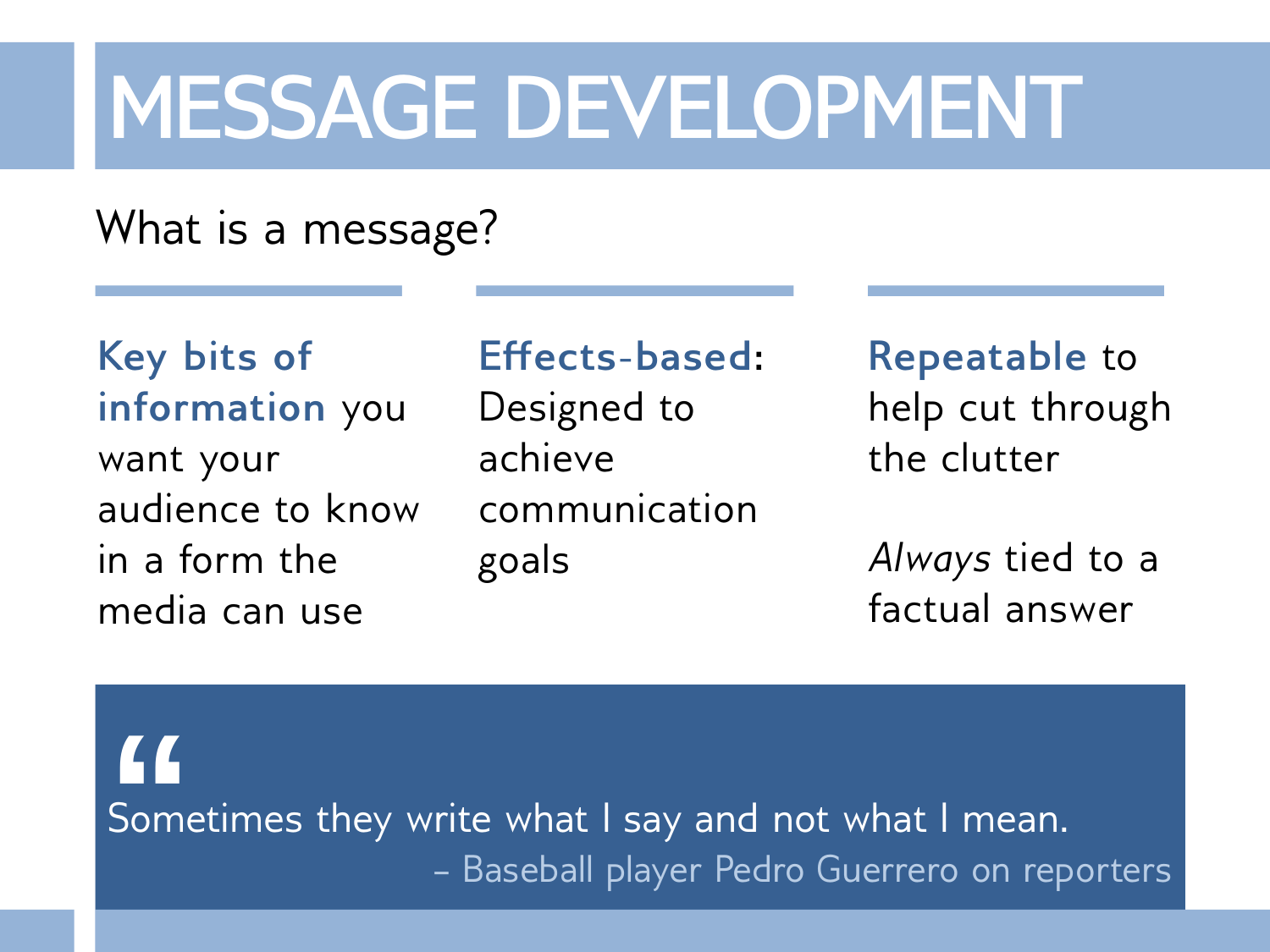

MESSAGE DEVELOPMENT
What is a message?

Key bits of information you want your audience to know in a form the media can use
Effects-based: Designed to achieve communication goals
Repeatable to help cut through the clutter
Always tied to a factual answer
“

Sometimes they write what I say and not what I mean.
– Baseball player Pedro Guerrero on reporters